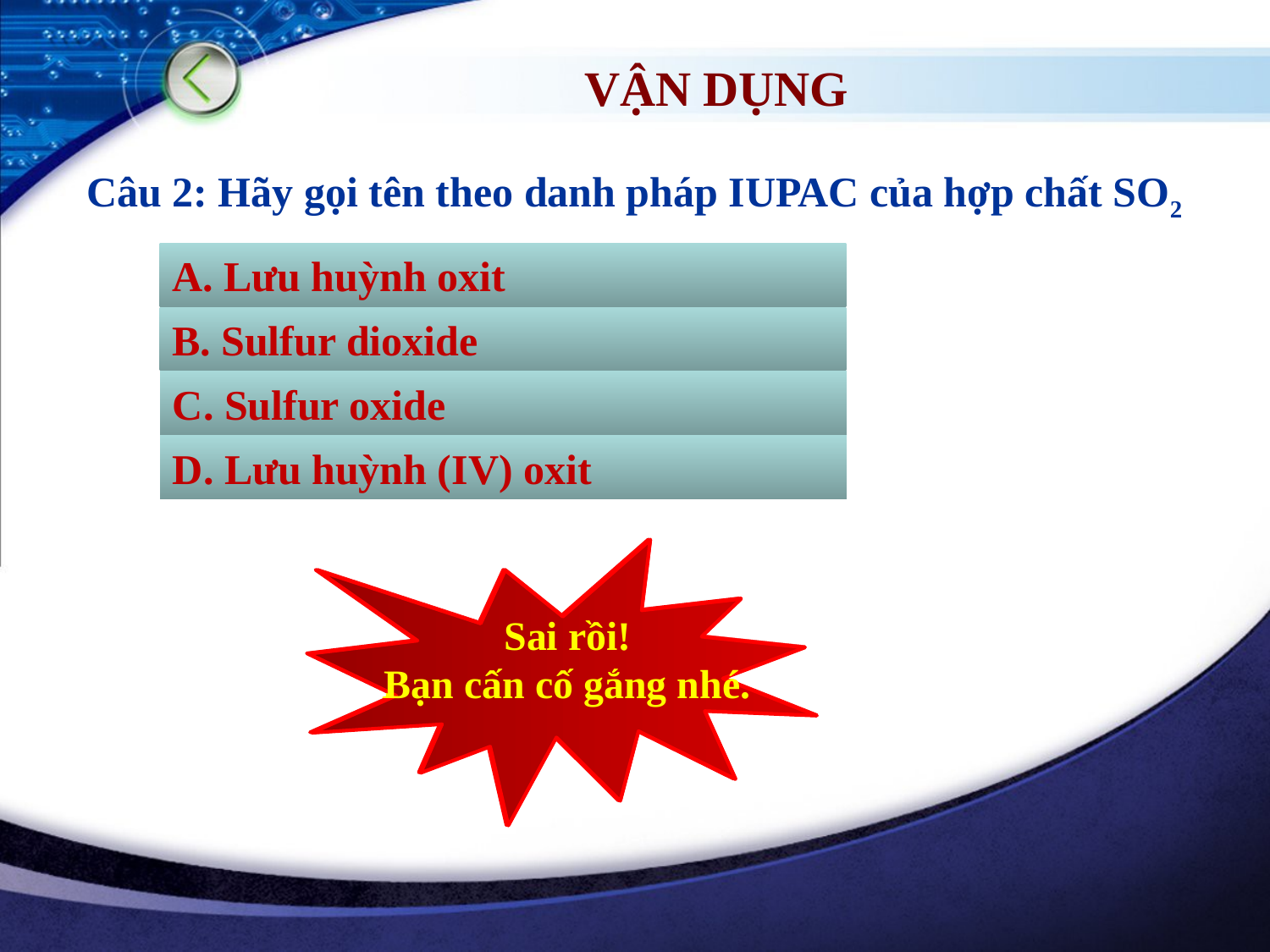

VẬN DỤNG
Câu 2: Hãy gọi tên theo danh pháp IUPAC của hợp chất SO2
A. Lưu huỳnh oxit
B. Sulfur dioxide
C. Sulfur oxide
D. Lưu huỳnh (IV) oxit

Chính xác!
Chúc mừng bạn.

Sai rồi!
Bạn cấn cố gắng nhé.

Sai rồi!
Bạn cấn cố gắng nhé.

Sai rồi!
Bạn cấn cố gắng nhé.